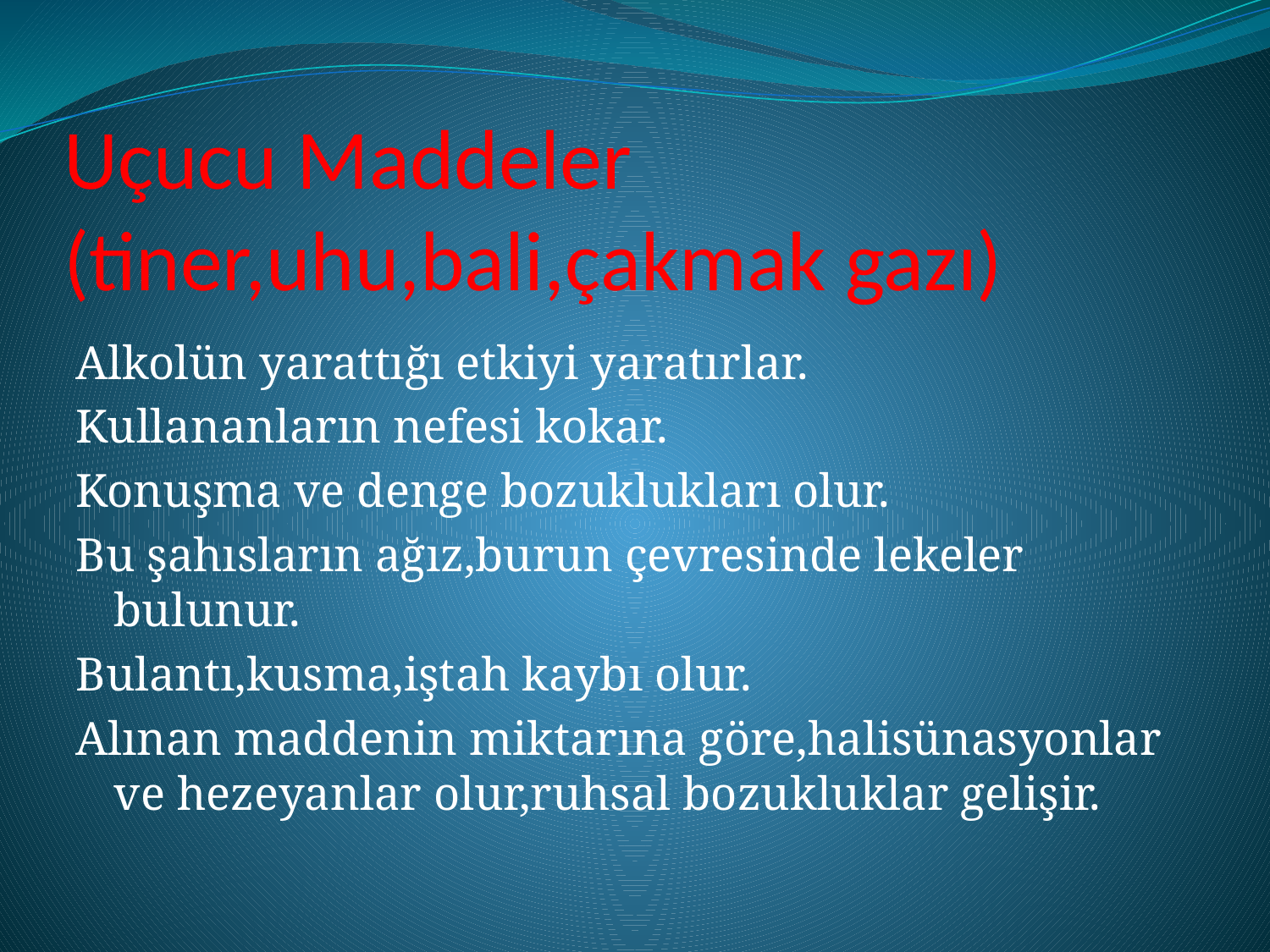

# Uçucu Maddeler (tiner,uhu,bali,çakmak gazı)
Alkolün yarattığı etkiyi yaratırlar.
Kullananların nefesi kokar.
Konuşma ve denge bozuklukları olur.
Bu şahısların ağız,burun çevresinde lekeler bulunur.
Bulantı,kusma,iştah kaybı olur.
Alınan maddenin miktarına göre,halisünasyonlar ve hezeyanlar olur,ruhsal bozukluklar gelişir.